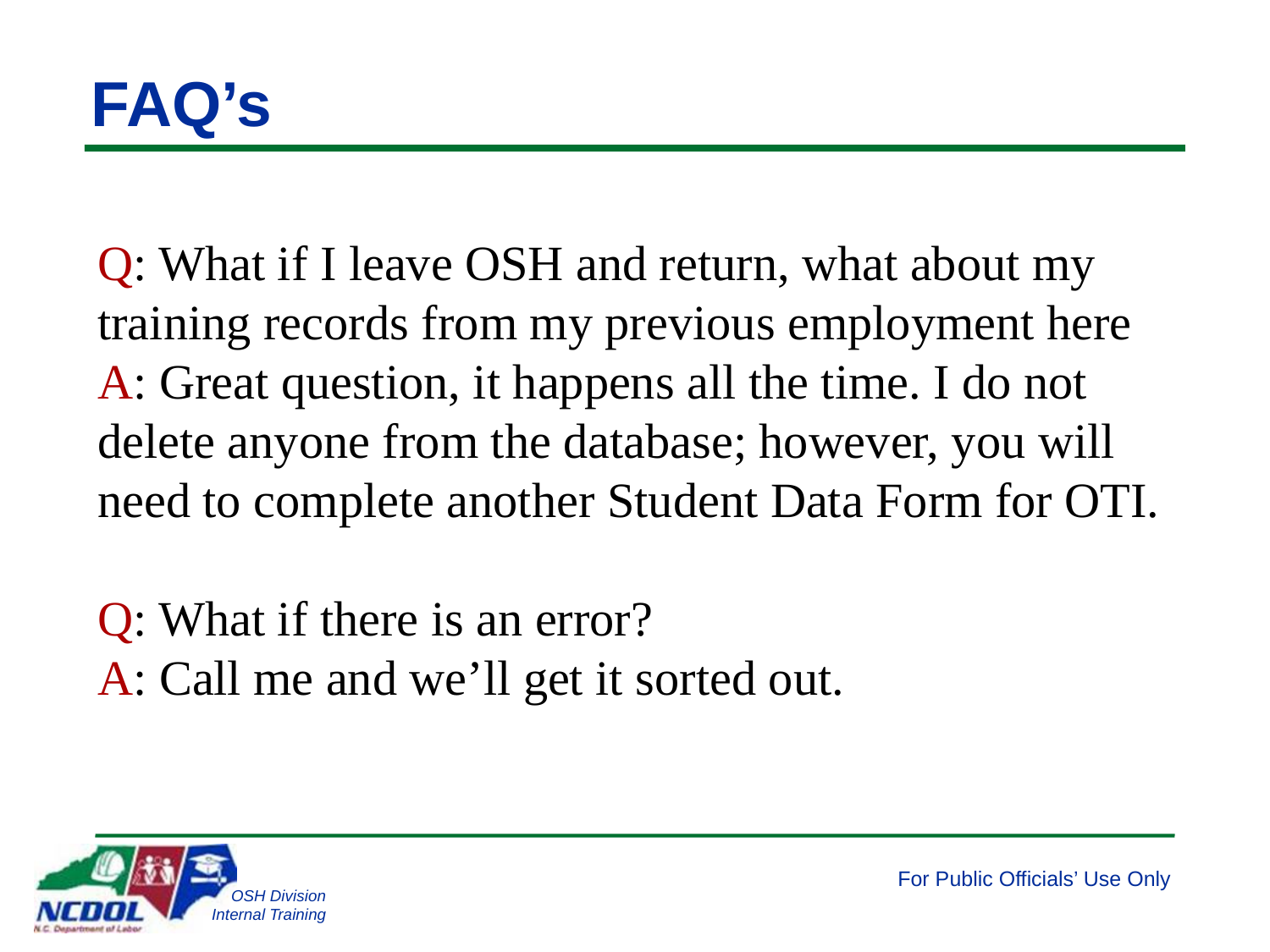

# FAQ’s
Q: What if I leave OSH and return, what about my training records from my previous employment here A: Great question, it happens all the time. I do not delete anyone from the database; however, you will need to complete another Student Data Form for OTI.

Q: What if there is an error?
A: Call me and we’ll get it sorted out.